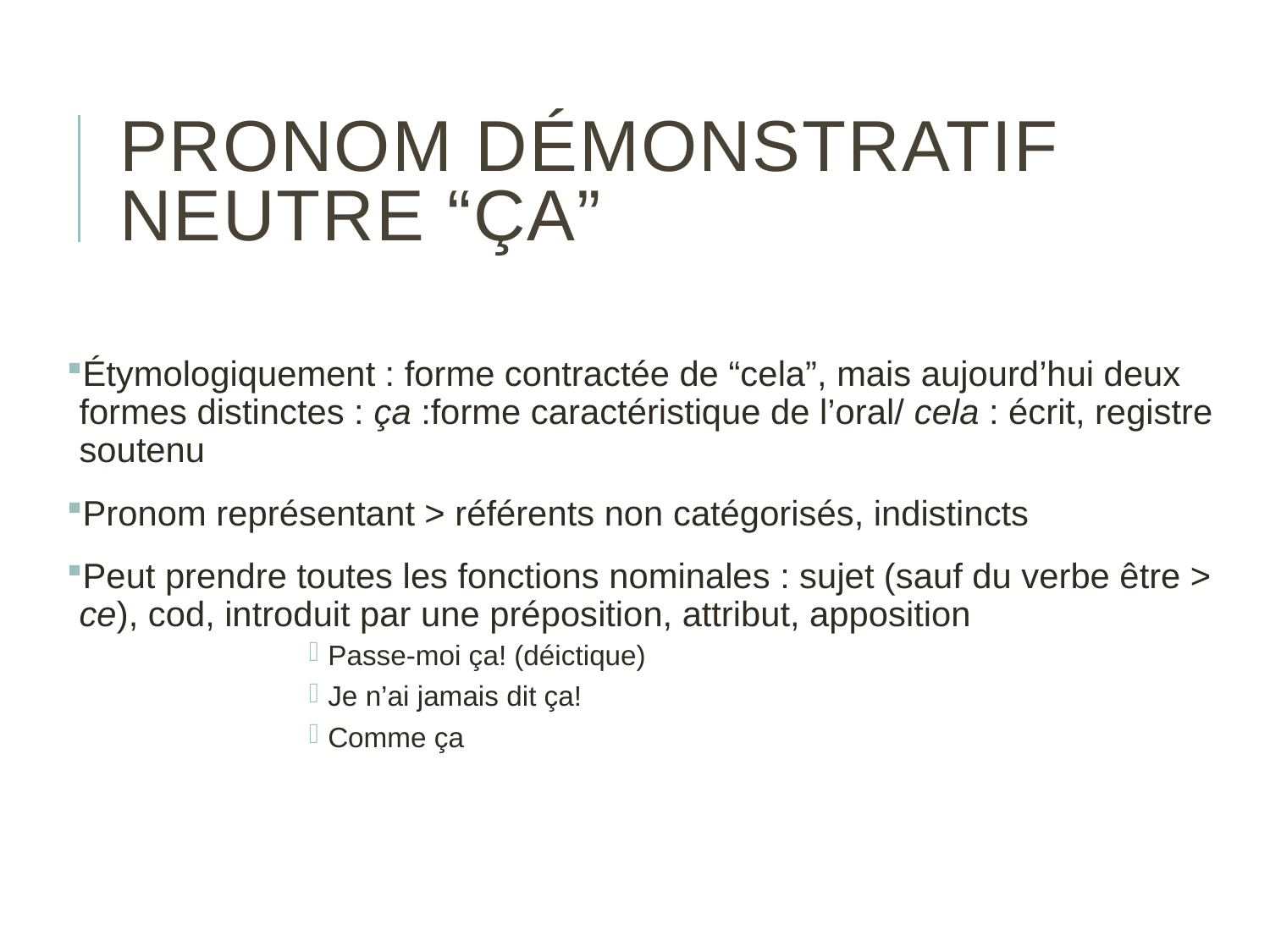

# Pronom démonstratif neutre “ça”
Étymologiquement : forme contractée de “cela”, mais aujourd’hui deux formes distinctes : ça :forme caractéristique de l’oral/ cela : écrit, registre soutenu
Pronom représentant > référents non catégorisés, indistincts
Peut prendre toutes les fonctions nominales : sujet (sauf du verbe être > ce), cod, introduit par une préposition, attribut, apposition
Passe-moi ça! (déictique)
Je n’ai jamais dit ça!
Comme ça